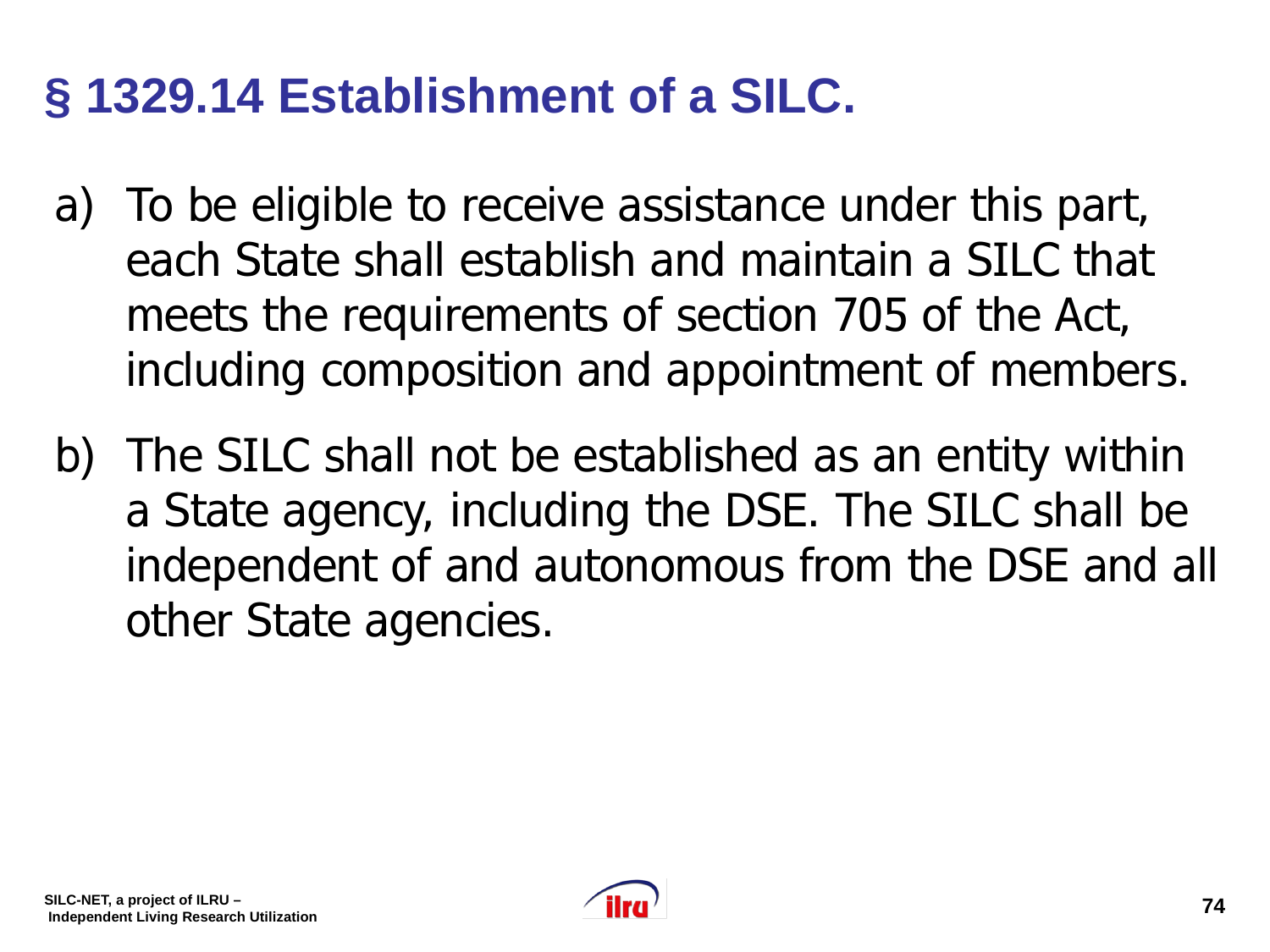

# § 1329.14 Establishment of a SILC.
To be eligible to receive assistance under this part, each State shall establish and maintain a SILC that meets the requirements of section 705 of the Act, including composition and appointment of members.
The SILC shall not be established as an entity within a State agency, including the DSE. The SILC shall be independent of and autonomous from the DSE and all other State agencies.

74